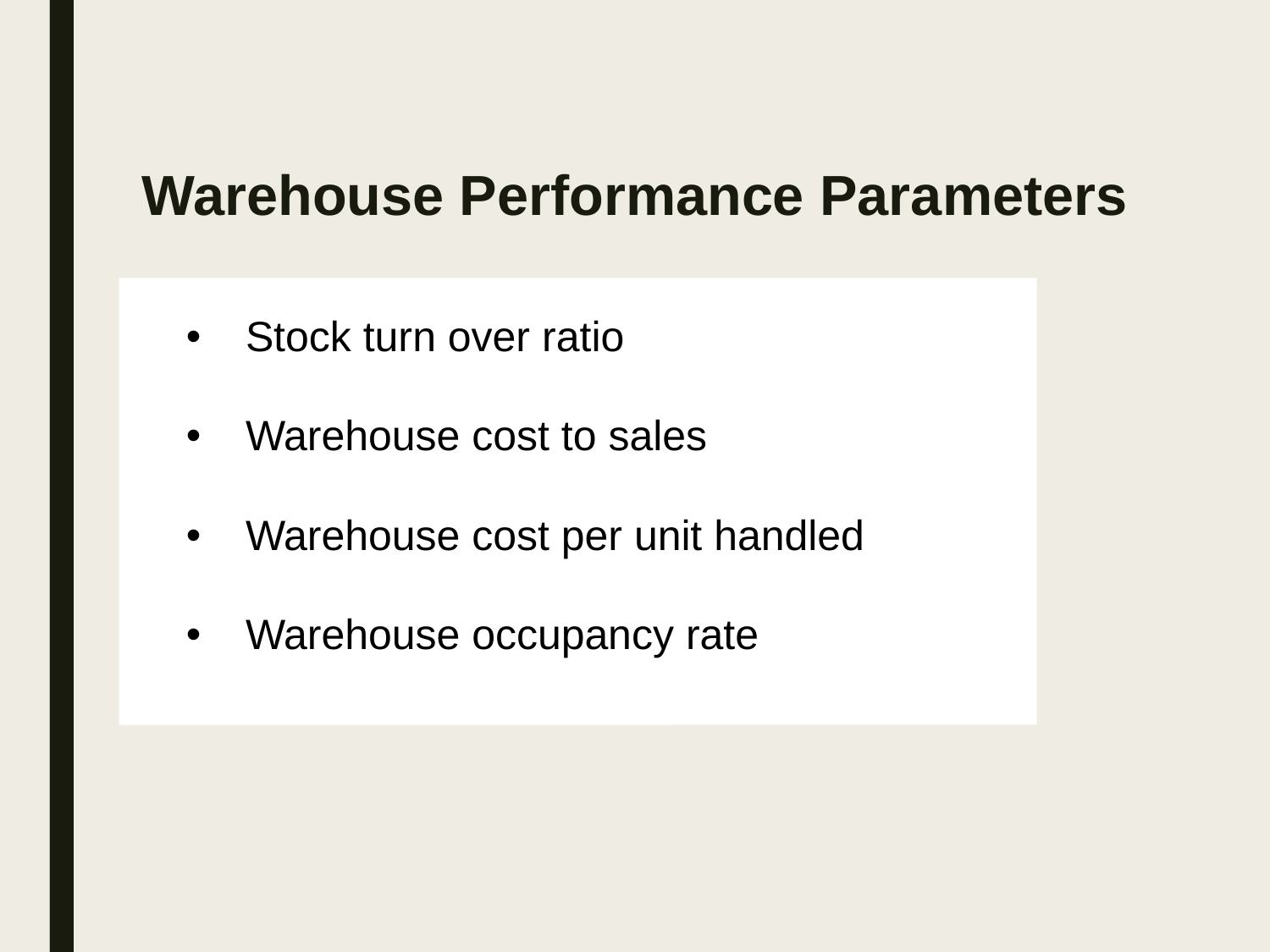

Warehouse Performance Parameters

 Stock turn over ratio

 Warehouse cost to sales

 Warehouse cost per unit handled

 Warehouse occupancy rate